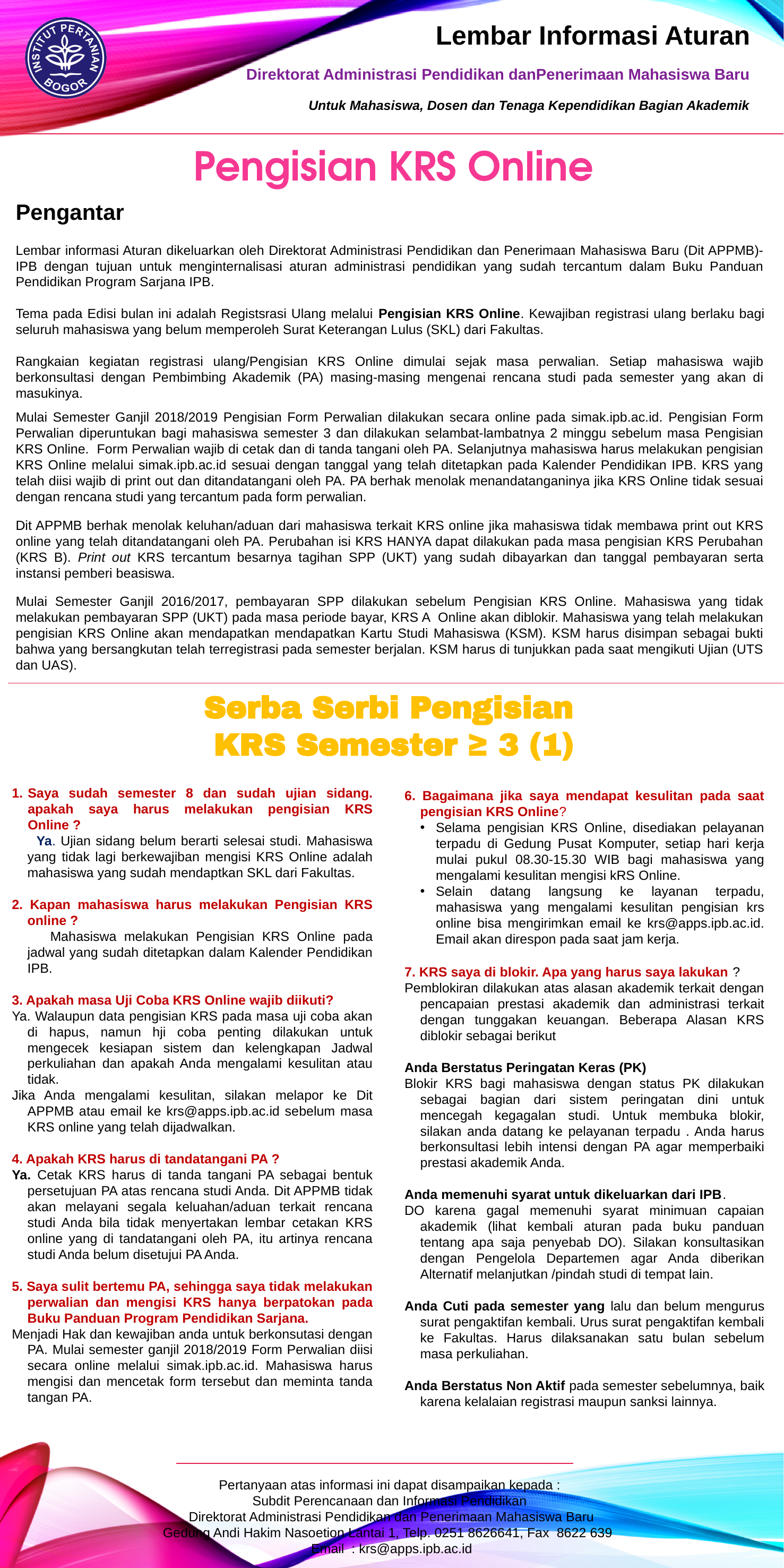

Lembar Informasi Aturan

Direktorat Administrasi Pendidikan danPenerimaan Mahasiswa Baru

Untuk Mahasiswa, Dosen dan Tenaga Kependidikan Bagian Akademik
Pengisian KRS Online
Pengantar

Lembar informasi Aturan dikeluarkan oleh Direktorat Administrasi Pendidikan dan Penerimaan Mahasiswa Baru (Dit APPMB)-IPB dengan tujuan untuk menginternalisasi aturan administrasi pendidikan yang sudah tercantum dalam Buku Panduan Pendidikan Program Sarjana IPB.

Tema pada Edisi bulan ini adalah Registsrasi Ulang melalui Pengisian KRS Online. Kewajiban registrasi ulang berlaku bagi seluruh mahasiswa yang belum memperoleh Surat Keterangan Lulus (SKL) dari Fakultas.

Rangkaian kegiatan registrasi ulang/Pengisian KRS Online dimulai sejak masa perwalian. Setiap mahasiswa wajib berkonsultasi dengan Pembimbing Akademik (PA) masing-masing mengenai rencana studi pada semester yang akan di masukinya.

Mulai Semester Ganjil 2018/2019 Pengisian Form Perwalian dilakukan secara online pada simak.ipb.ac.id. Pengisian Form Perwalian diperuntukan bagi mahasiswa semester 3 dan dilakukan selambat-lambatnya 2 minggu sebelum masa Pengisian KRS Online.  Form Perwalian wajib di cetak dan di tanda tangani oleh PA. Selanjutnya mahasiswa harus melakukan pengisian KRS Online melalui simak.ipb.ac.id sesuai dengan tanggal yang telah ditetapkan pada Kalender Pendidikan IPB. KRS yang telah diisi wajib di print out dan ditandatangani oleh PA. PA berhak menolak menandatanganinya jika KRS Online tidak sesuai dengan rencana studi yang tercantum pada form perwalian.

Dit APPMB berhak menolak keluhan/aduan dari mahasiswa terkait KRS online jika mahasiswa tidak membawa print out KRS online yang telah ditandatangani oleh PA. Perubahan isi KRS HANYA dapat dilakukan pada masa pengisian KRS Perubahan (KRS B). Print out KRS tercantum besarnya tagihan SPP (UKT) yang sudah dibayarkan dan tanggal pembayaran serta instansi pemberi beasiswa.

Mulai Semester Ganjil 2016/2017, pembayaran SPP dilakukan sebelum Pengisian KRS Online. Mahasiswa yang tidak melakukan pembayaran SPP (UKT) pada masa periode bayar, KRS A  Online akan diblokir. Mahasiswa yang telah melakukan pengisian KRS Online akan mendapatkan mendapatkan Kartu Studi Mahasiswa (KSM). KSM harus disimpan sebagai bukti bahwa yang bersangkutan telah terregistrasi pada semester berjalan. KSM harus di tunjukkan pada saat mengikuti Ujian (UTS dan UAS).

Serba Serbi Pengisian
KRS Semester ≥ 3 (1)

6. Bagaimana jika saya mendapat kesulitan pada saat pengisian KRS Online?
Selama pengisian KRS Online, disediakan pelayanan terpadu di Gedung Pusat Komputer, setiap hari kerja mulai pukul 08.30-15.30 WIB bagi mahasiswa yang mengalami kesulitan mengisi kRS Online.
Selain datang langsung ke layanan terpadu, mahasiswa yang mengalami kesulitan pengisian krs online bisa mengirimkan email ke krs@apps.ipb.ac.id. Email akan direspon pada saat jam kerja.

7. KRS saya di blokir. Apa yang harus saya lakukan ?
Pemblokiran dilakukan atas alasan akademik terkait dengan pencapaian prestasi akademik dan administrasi terkait dengan tunggakan keuangan. Beberapa Alasan KRS diblokir sebagai berikut

Anda Berstatus Peringatan Keras (PK)
Blokir KRS bagi mahasiswa dengan status PK dilakukan sebagai bagian dari sistem peringatan dini untuk mencegah kegagalan studi. Untuk membuka blokir, silakan anda datang ke pelayanan terpadu . Anda harus berkonsultasi lebih intensi dengan PA agar memperbaiki prestasi akademik Anda.

Anda memenuhi syarat untuk dikeluarkan dari IPB.
DO karena gagal memenuhi syarat minimuan capaian akademik (lihat kembali aturan pada buku panduan tentang apa saja penyebab DO). Silakan konsultasikan dengan Pengelola Departemen agar Anda diberikan Alternatif melanjutkan /pindah studi di tempat lain.

Anda Cuti pada semester yang lalu dan belum mengurus surat pengaktifan kembali. Urus surat pengaktifan kembali ke Fakultas. Harus dilaksanakan satu bulan sebelum masa perkuliahan.

Anda Berstatus Non Aktif pada semester sebelumnya, baik karena kelalaian registrasi maupun sanksi lainnya.

Saya sudah semester 8 dan sudah ujian sidang. apakah saya harus melakukan pengisian KRS Online ?
     Ya. Ujian sidang belum berarti selesai studi. Mahasiswa yang tidak lagi berkewajiban mengisi KRS Online adalah mahasiswa yang sudah mendaptkan SKL dari Fakultas.

2. Kapan mahasiswa harus melakukan Pengisian KRS online ?
     Mahasiswa melakukan Pengisian KRS Online pada jadwal yang sudah ditetapkan dalam Kalender Pendidikan IPB.

3. Apakah masa Uji Coba KRS Online wajib diikuti?
Ya. Walaupun data pengisian KRS pada masa uji coba akan di hapus, namun hji coba penting dilakukan untuk mengecek kesiapan sistem dan kelengkapan Jadwal perkuliahan dan apakah Anda mengalami kesulitan atau tidak.
Jika Anda mengalami kesulitan, silakan melapor ke Dit APPMB atau email ke krs@apps.ipb.ac.id sebelum masa KRS online yang telah dijadwalkan.

4. Apakah KRS harus di tandatangani PA ?
Ya. Cetak KRS harus di tanda tangani PA sebagai bentuk persetujuan PA atas rencana studi Anda. Dit APPMB tidak akan melayani segala keluahan/aduan terkait rencana studi Anda bila tidak menyertakan lembar cetakan KRS online yang di tandatangani oleh PA, itu artinya rencana studi Anda belum disetujui PA Anda.

5. Saya sulit bertemu PA, sehingga saya tidak melakukan perwalian dan mengisi KRS hanya berpatokan pada Buku Panduan Program Pendidikan Sarjana.
Menjadi Hak dan kewajiban anda untuk berkonsutasi dengan PA. Mulai semester ganjil 2018/2019 Form Perwalian diisi secara online melalui simak.ipb.ac.id. Mahasiswa harus mengisi dan mencetak form tersebut dan meminta tanda tangan PA.